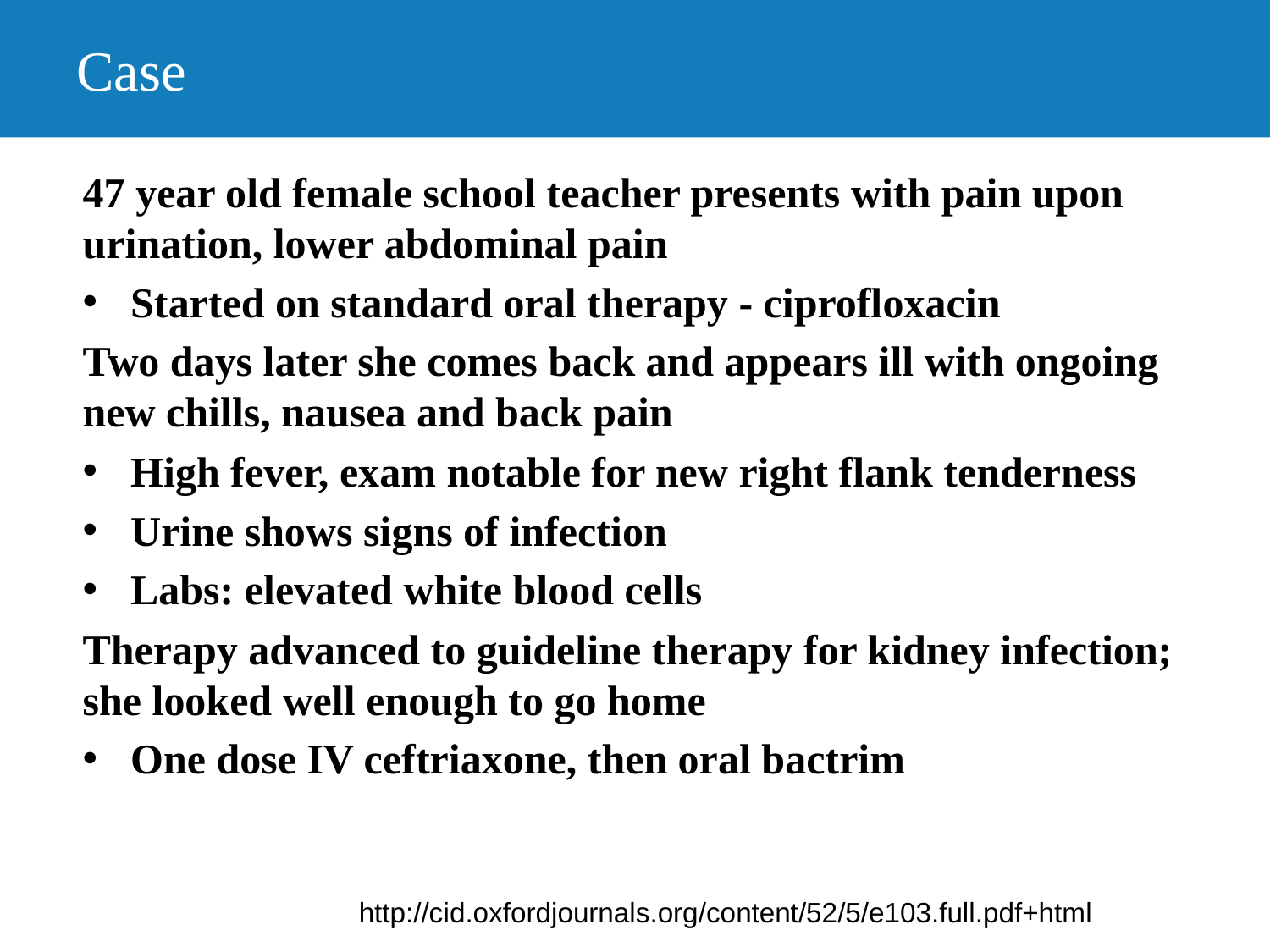

# Case
47 year old female school teacher presents with pain upon urination, lower abdominal pain
Started on standard oral therapy - ciprofloxacin
Two days later she comes back and appears ill with ongoing new chills, nausea and back pain
High fever, exam notable for new right flank tenderness
Urine shows signs of infection
Labs: elevated white blood cells
Therapy advanced to guideline therapy for kidney infection; she looked well enough to go home
One dose IV ceftriaxone, then oral bactrim
http://cid.oxfordjournals.org/content/52/5/e103.full.pdf+html